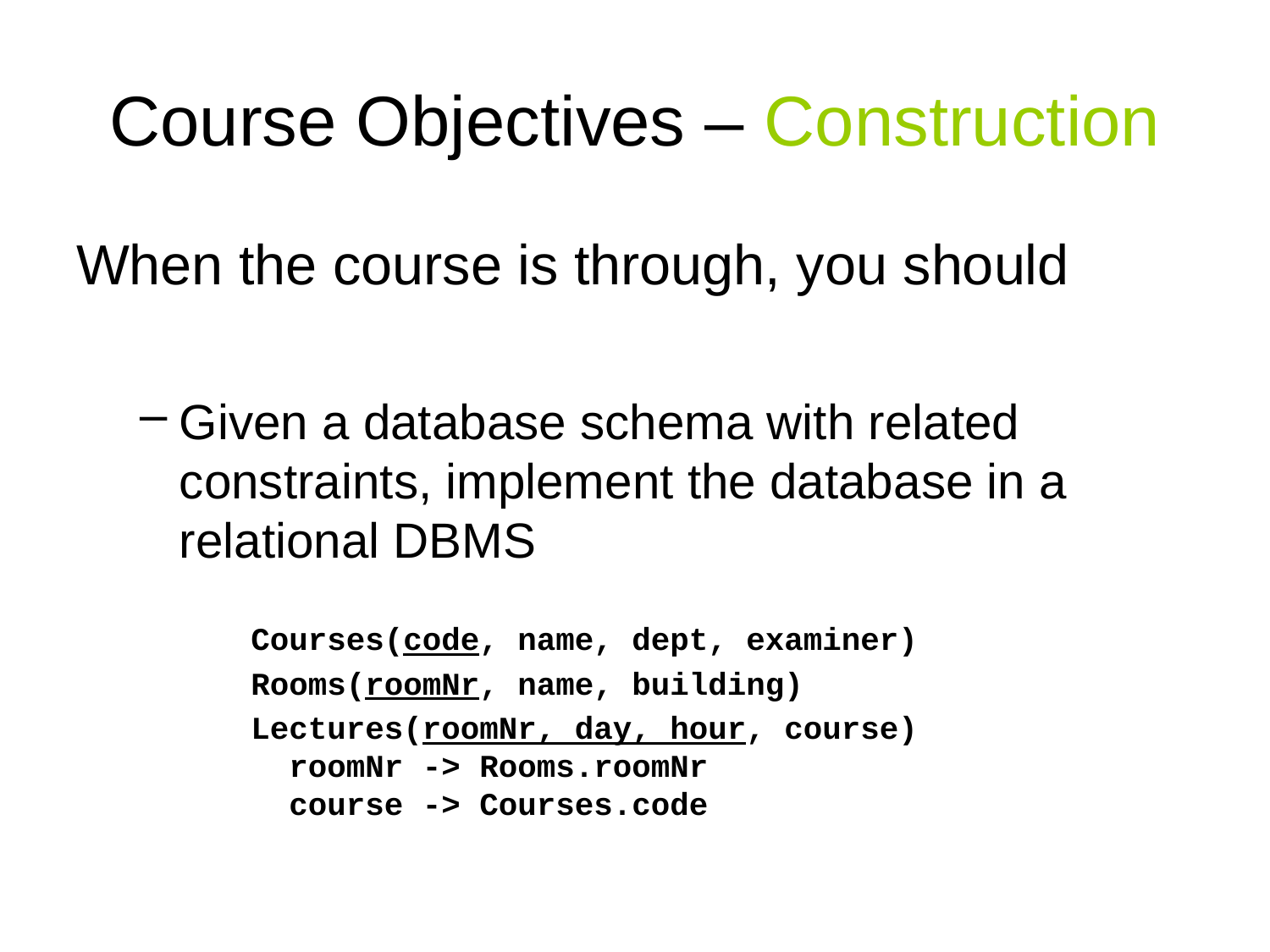

# Course Objectives – Construction
When the course is through, you should

Given a database schema with related constraints, implement the database in a relational DBMS

		Courses(code, name, dept, examiner)
		Rooms(roomNr, name, building)
		Lectures(roomNr, day, hour, course)
	  roomNr -> Rooms.roomNr
	  course -> Courses.code